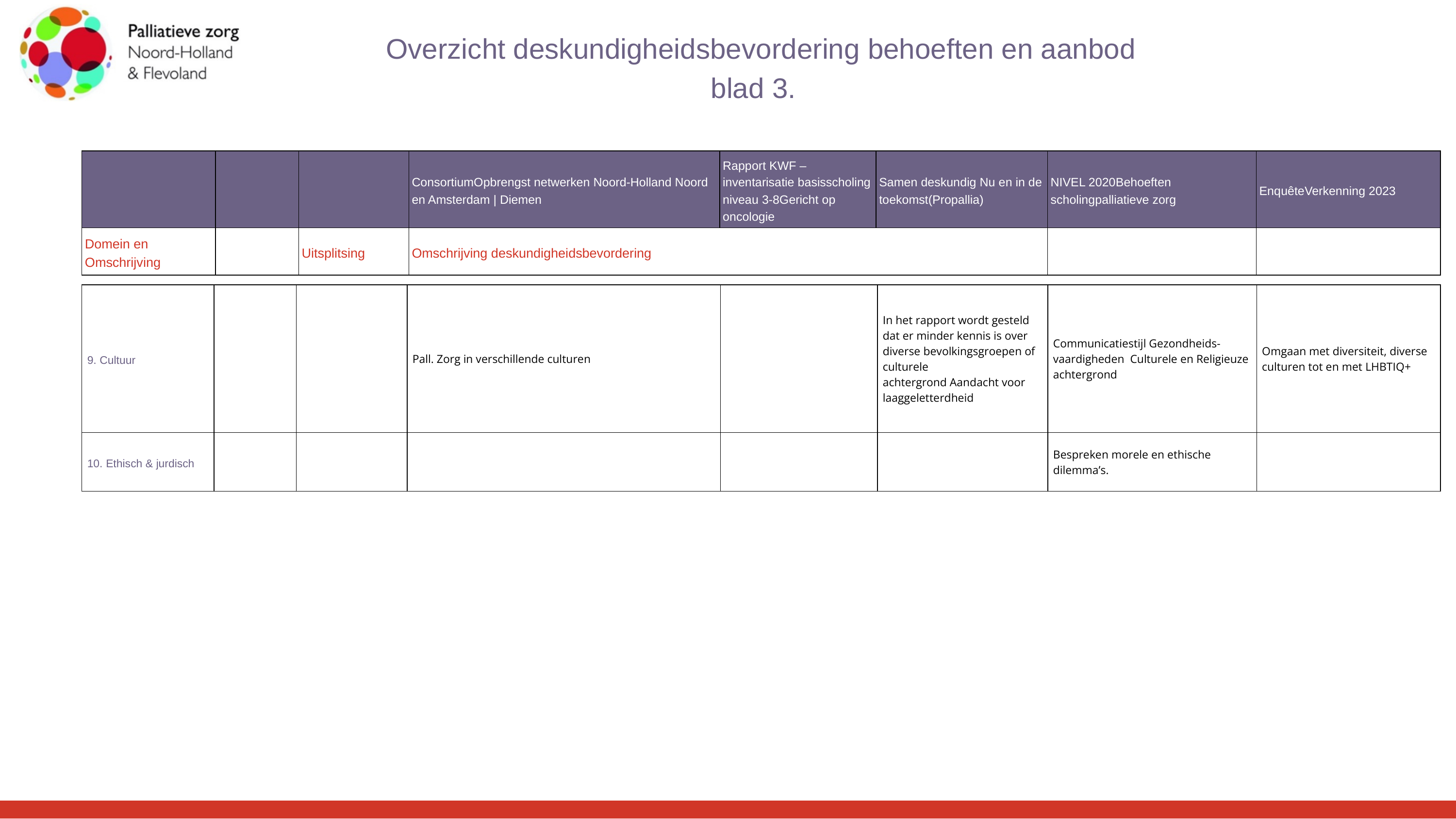

Overzicht deskundigheidsbevordering behoeften en aanbod
blad 3.
|  |  |  | ConsortiumOpbrengst netwerken Noord-Holland Noord en Amsterdam | Diemen | Rapport KWF – inventarisatie basisscholing niveau 3-8Gericht op oncologie | Samen deskundig Nu en in de toekomst(Propallia) | NIVEL 2020Behoeften scholingpalliatieve zorg | EnquêteVerkenning 2023 |
| --- | --- | --- | --- | --- | --- | --- | --- |
| Domein en Omschrijving |  | Uitsplitsing | Omschrijving deskundigheidsbevordering | Omschrijving deskundigheidsbevordering | Omschrijving deskundigheidsbevordering |  |  |
| 9. Cultuur |  |  | Pall. Zorg in verschillende culturen |  | In het rapport wordt gesteld dat er minder kennis is over diverse bevolkingsgroepen of culturele achtergrond Aandacht voor laaggeletterdheid | Communicatiestijl Gezondheids-vaardigheden  Culturele en Religieuze achtergrond | Omgaan met diversiteit, diverse culturen tot en met LHBTIQ+ |
| --- | --- | --- | --- | --- | --- | --- | --- |
| 10. Ethisch & jurdisch |  |  |  |  |  | Bespreken morele en ethische dilemma’s. |  |